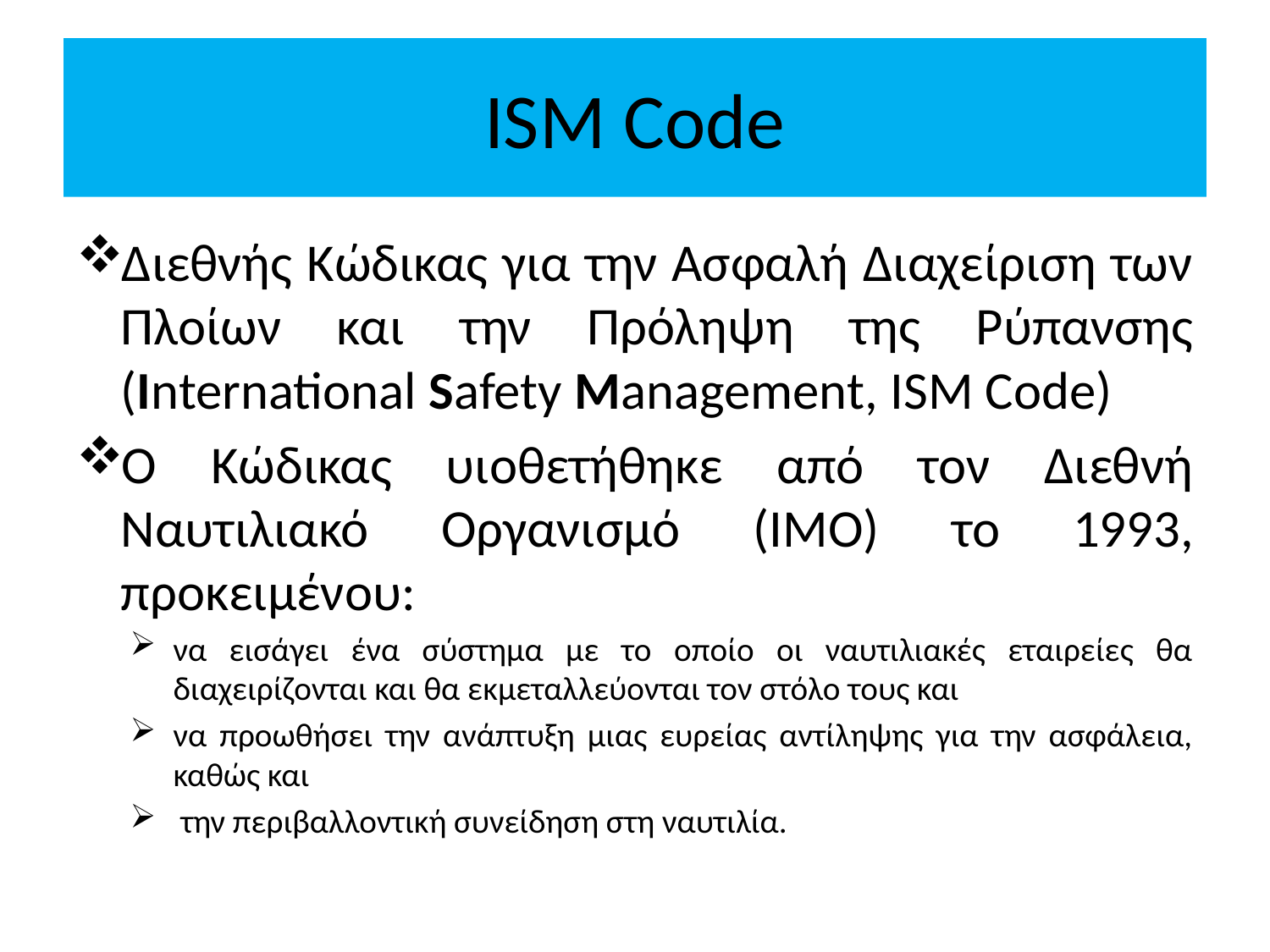

# ISM Code
Διεθνής Κώδικας για την Ασφαλή Διαχείριση των Πλοίων και την Πρόληψη της Ρύπανσης (International Safety Management, ISM Code)
Ο Κώδικας υιοθετήθηκε από τον Διεθνή Ναυτιλιακό Οργανισμό (IMO) το 1993, προκειμένου:
να εισάγει ένα σύστημα με το οποίο οι ναυτιλιακές εταιρείες θα διαχειρίζονται και θα εκμεταλλεύονται τον στόλο τους και
να προωθήσει την ανάπτυξη μιας ευρείας αντίληψης για την ασφάλεια, καθώς και
 την περιβαλλοντική συνείδηση στη ναυτιλία.